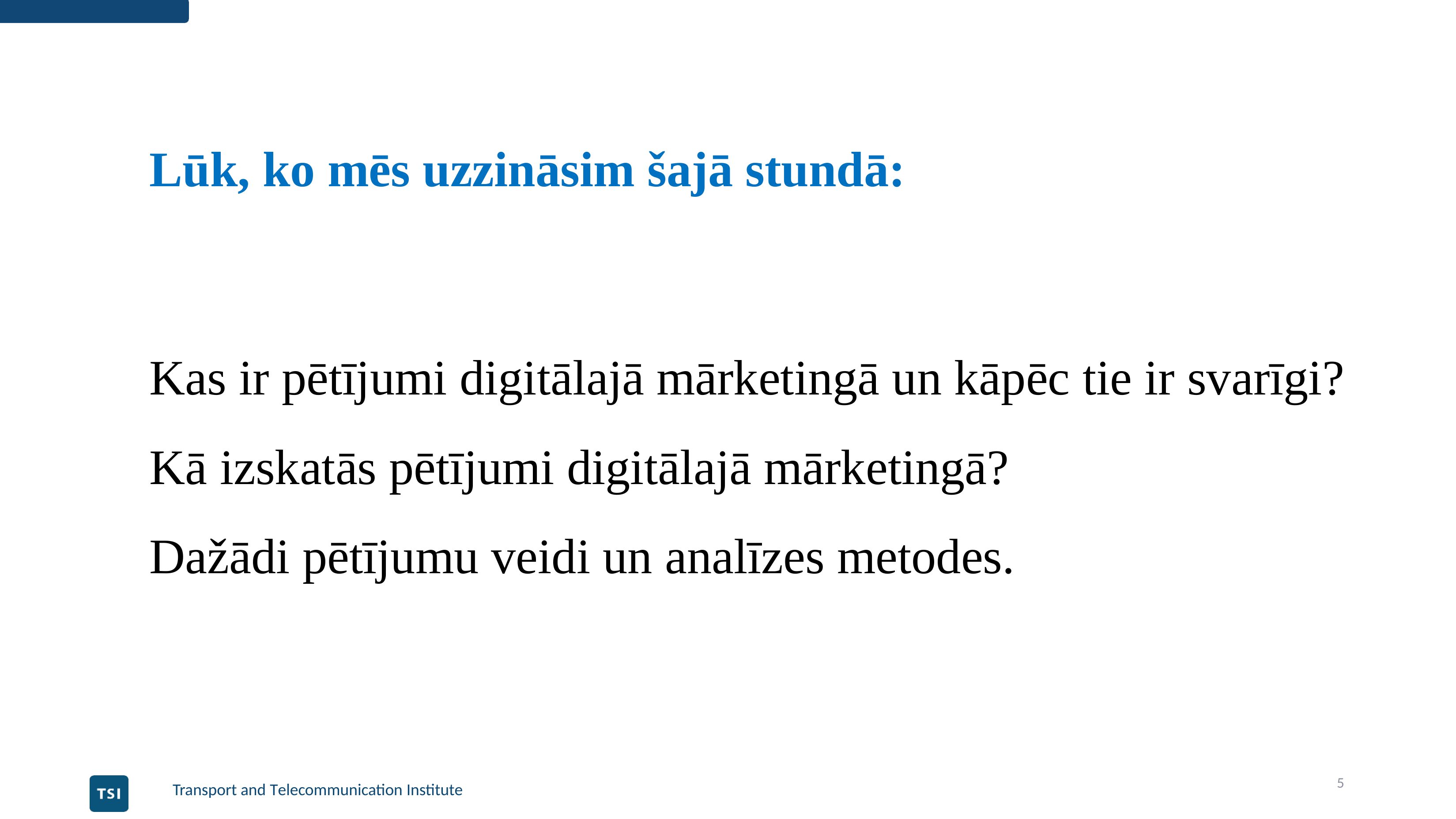

Lūk, ko mēs uzzināsim šajā stundā:

Kas ir pētījumi digitālajā mārketingā un kāpēc tie ir svarīgi?
Kā izskatās pētījumi digitālajā mārketingā?
Dažādi pētījumu veidi un analīzes metodes.
5